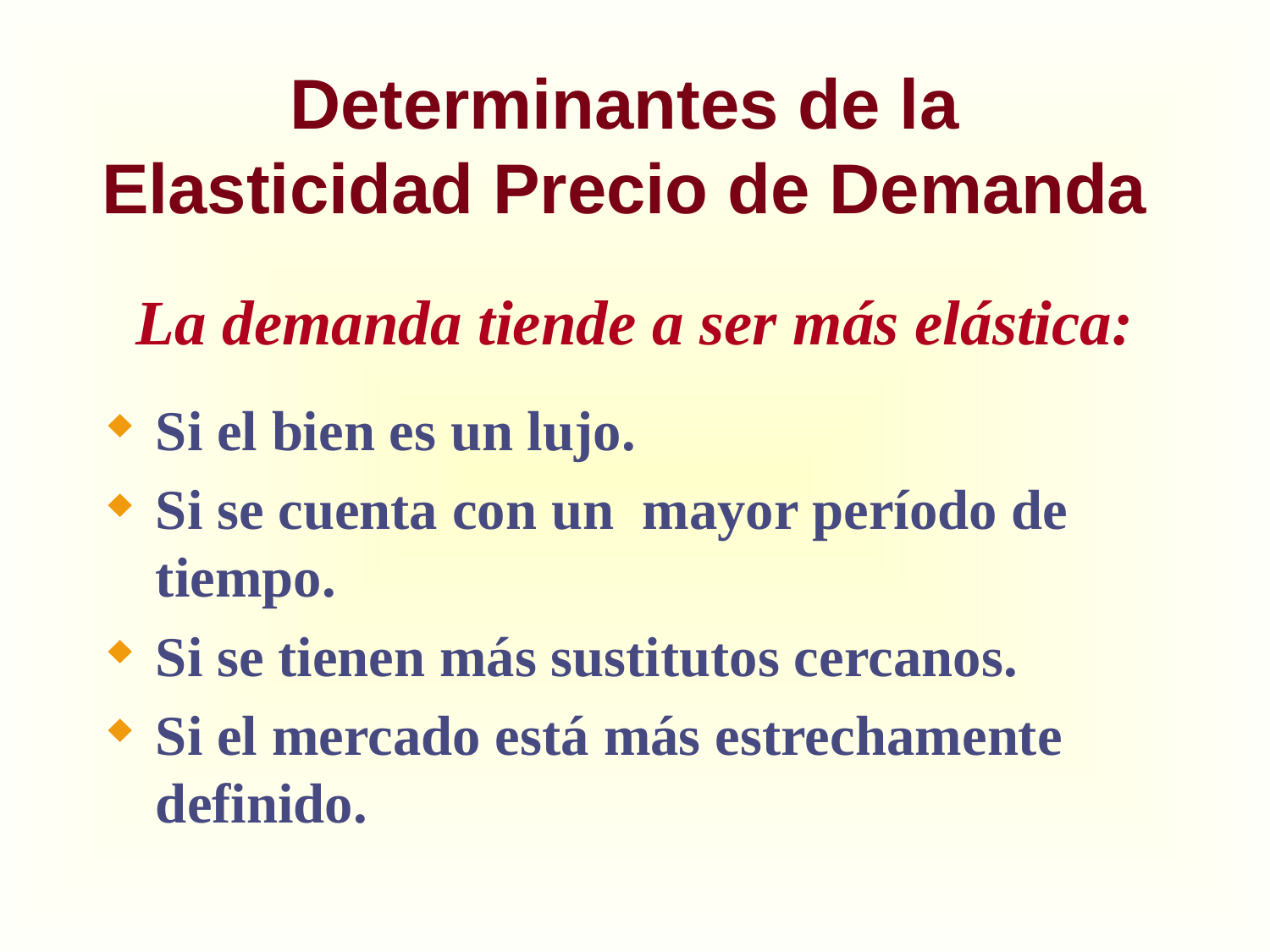

# Determinantes de la Elasticidad Precio de Demanda
La demanda tiende a ser más elástica:
Si el bien es un lujo.
Si se cuenta con un  mayor período de tiempo.
Si se tienen más sustitutos cercanos.
Si el mercado está más estrechamente definido.